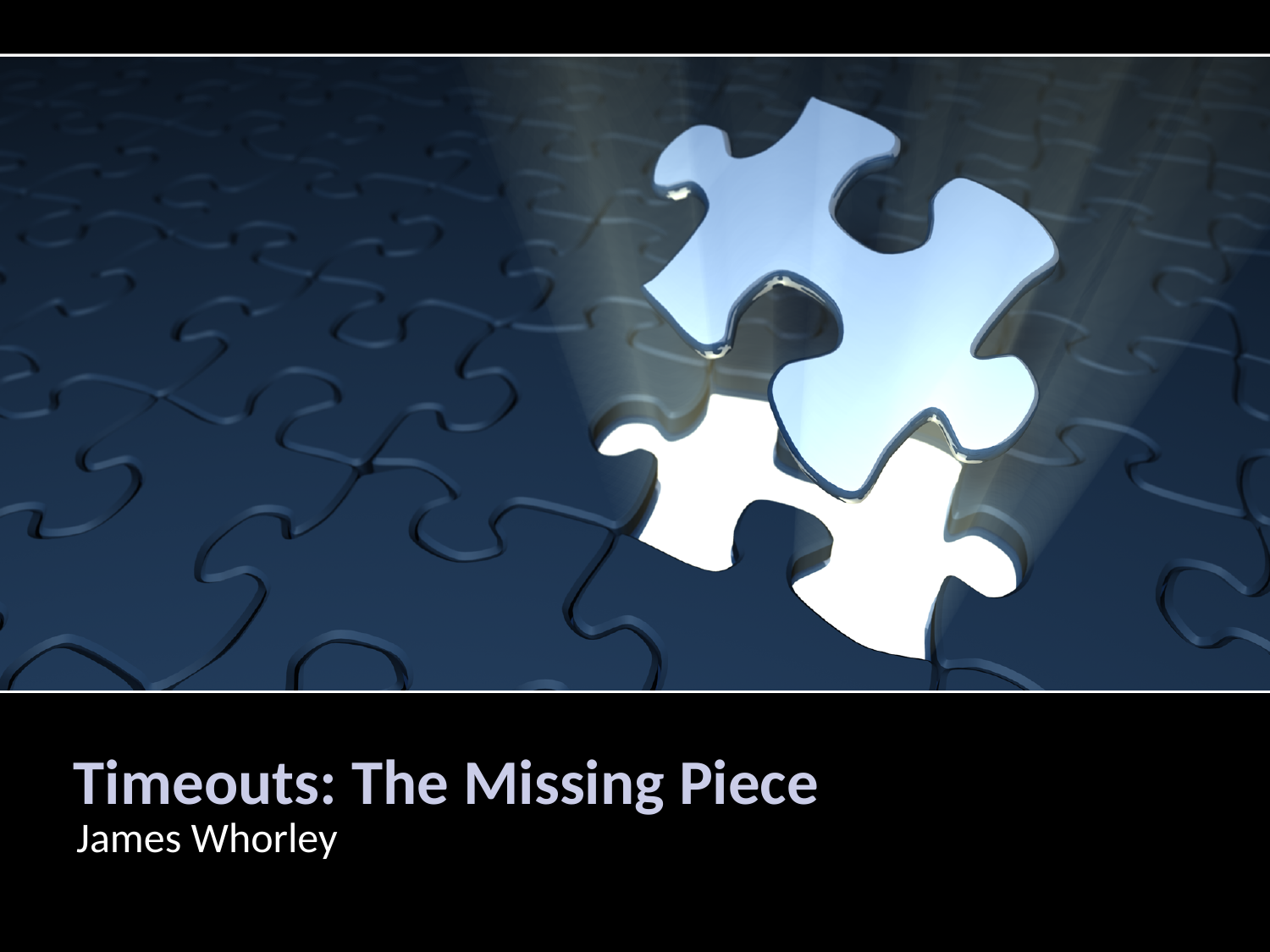

# Timeouts: The Missing Piece
James Whorley